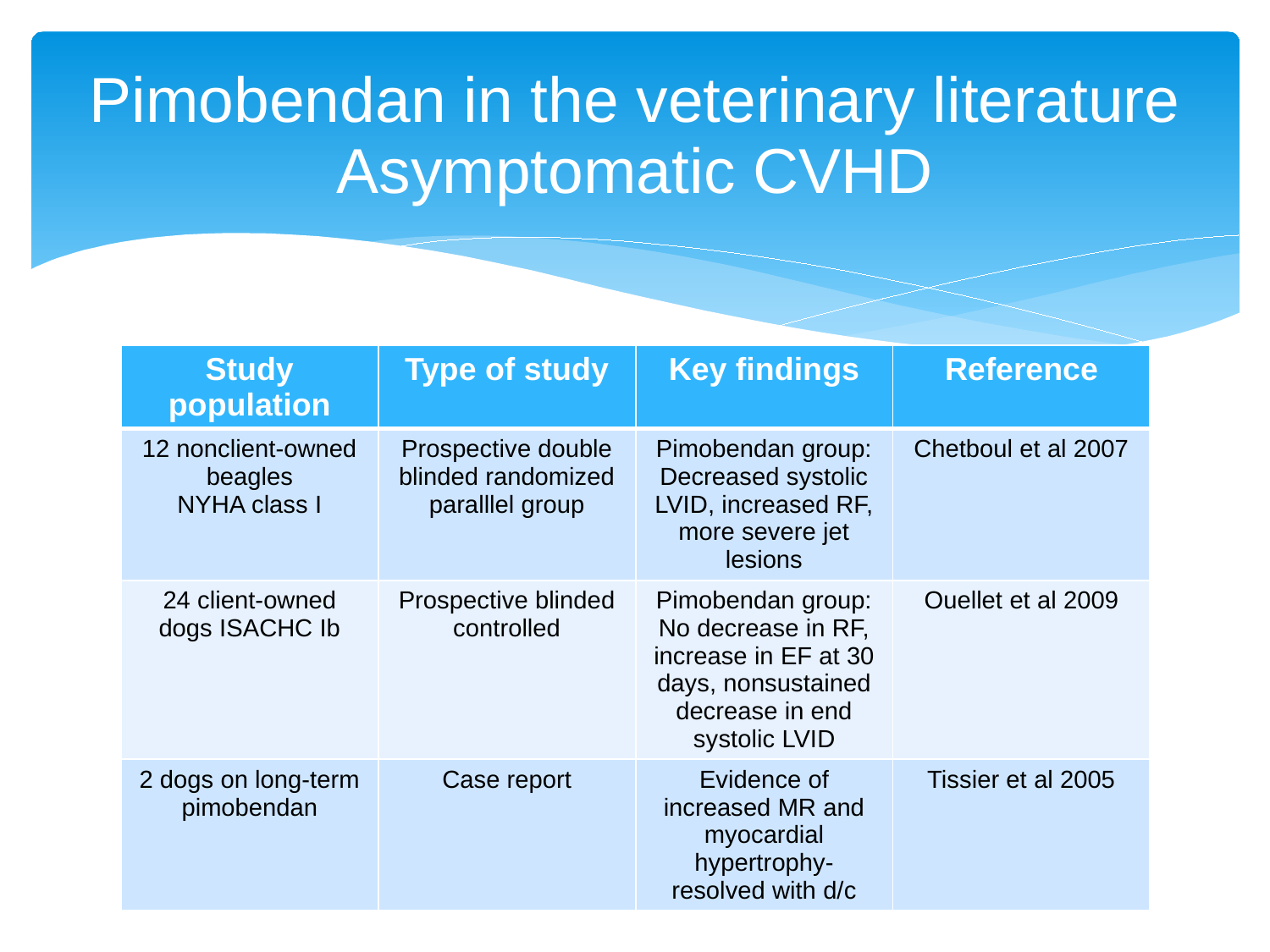

# Pimobendan in the veterinary literature Asymptomatic CVHD
| Study population | Type of study | Key findings | Reference |
| --- | --- | --- | --- |
| 12 nonclient-owned beagles NYHA class I | Prospective double blinded randomized paralllel group | Pimobendan group: Decreased systolic LVID, increased RF, more severe jet lesions | Chetboul et al 2007 |
| 24 client-owned dogs ISACHC Ib | Prospective blinded controlled | Pimobendan group: No decrease in RF, increase in EF at 30 days, nonsustained decrease in end systolic LVID | Ouellet et al 2009 |
| 2 dogs on long-term pimobendan | Case report | Evidence of increased MR and myocardial hypertrophy- resolved with d/c | Tissier et al 2005 |